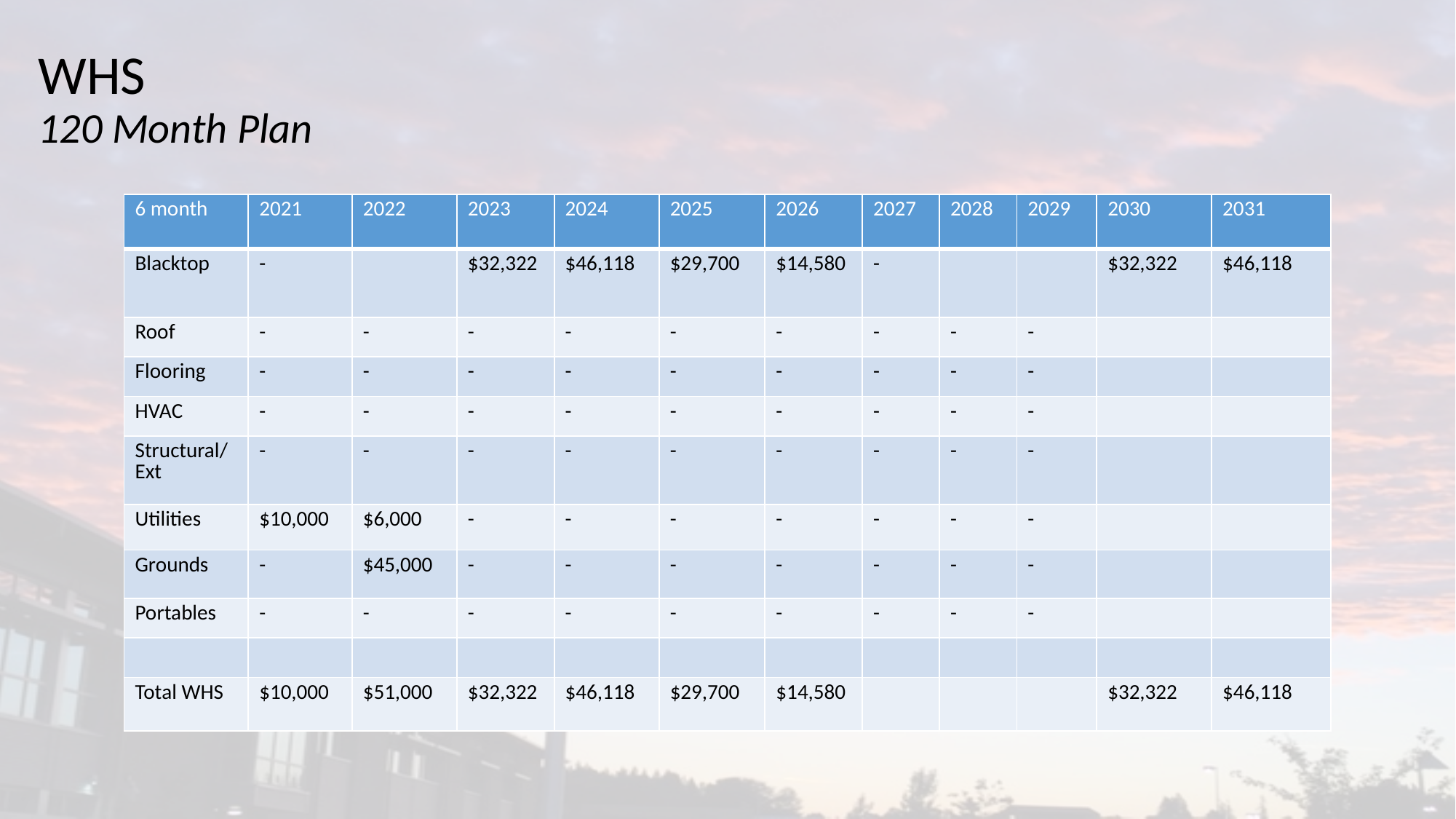

# WHS 120 Month Plan
| 6 month | 2021 | 2022 | 2023 | 2024 | 2025 | 2026 | 2027 | 2028 | 2029 | 2030 | 2031 |
| --- | --- | --- | --- | --- | --- | --- | --- | --- | --- | --- | --- |
| Blacktop | - |  | $32,322 | $46,118 | $29,700 | $14,580 | - |  |  | $32,322 | $46,118 |
| Roof | - | - | - | - | - | - | - | - | - |  |  |
| Flooring | - | - | - | - | - | - | - | - | - |  |  |
| HVAC | - | - | - | - | - | - | - | - | - |  |  |
| Structural/Ext | - | - | - | - | - | - | - | - | - |  |  |
| Utilities | $10,000 | $6,000 | - | - | - | - | - | - | - |  |  |
| Grounds | - | $45,000 | - | - | - | - | - | - | - |  |  |
| Portables | - | - | - | - | - | - | - | - | - |  |  |
|  |  |  |  |  |  |  |  |  |  |  |  |
| Total WHS | $10,000 | $51,000 | $32,322 | $46,118 | $29,700 | $14,580 |  |  |  | $32,322 | $46,118 |